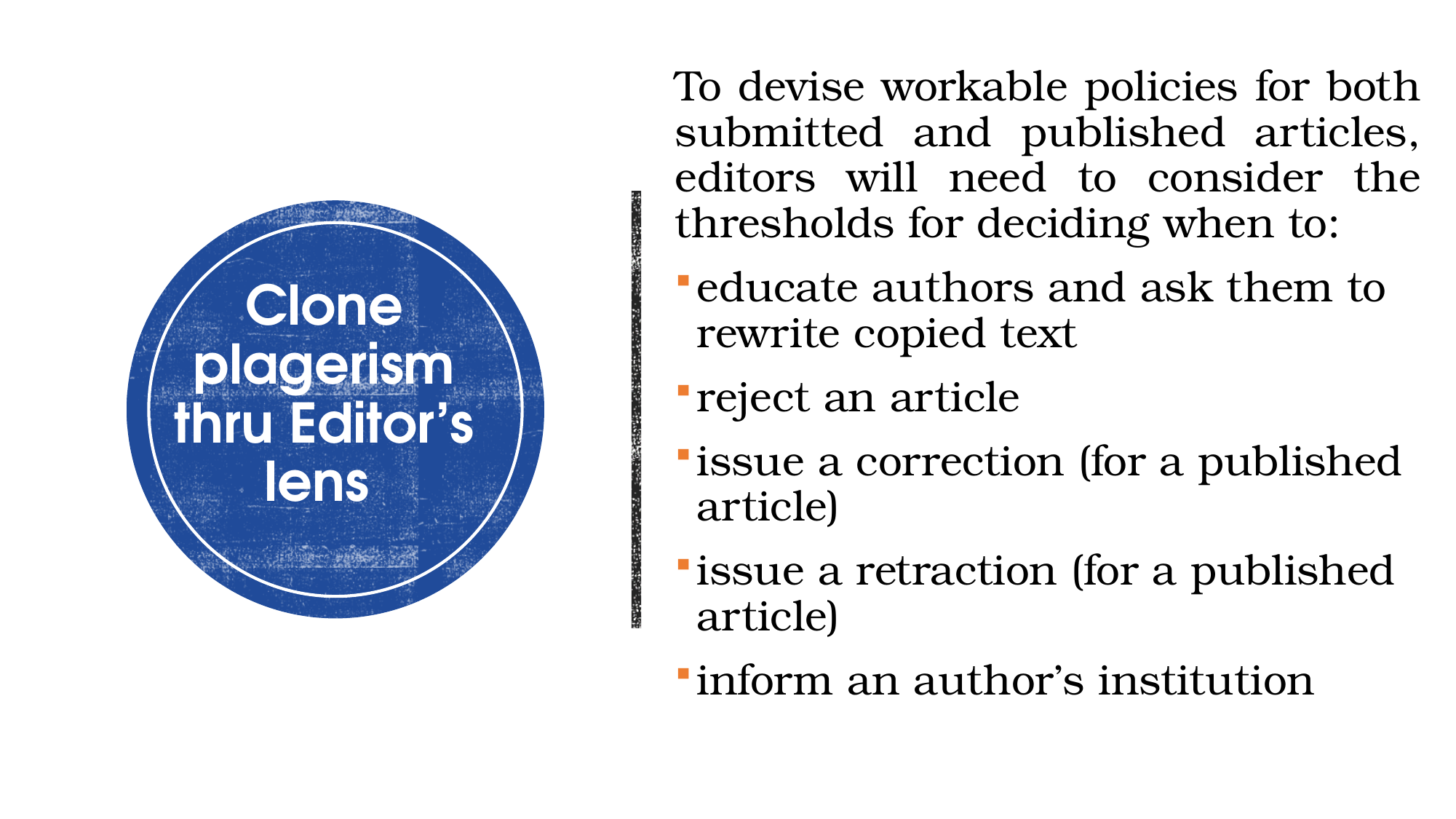

To devise workable policies for both submitted and published articles, editors will need to consider the thresholds for deciding when to:
educate authors and ask them to rewrite copied text
reject an article
issue a correction (for a published article)
issue a retraction (for a published article)
inform an author’s institution

# Clone plagerism thru Editor’s lens